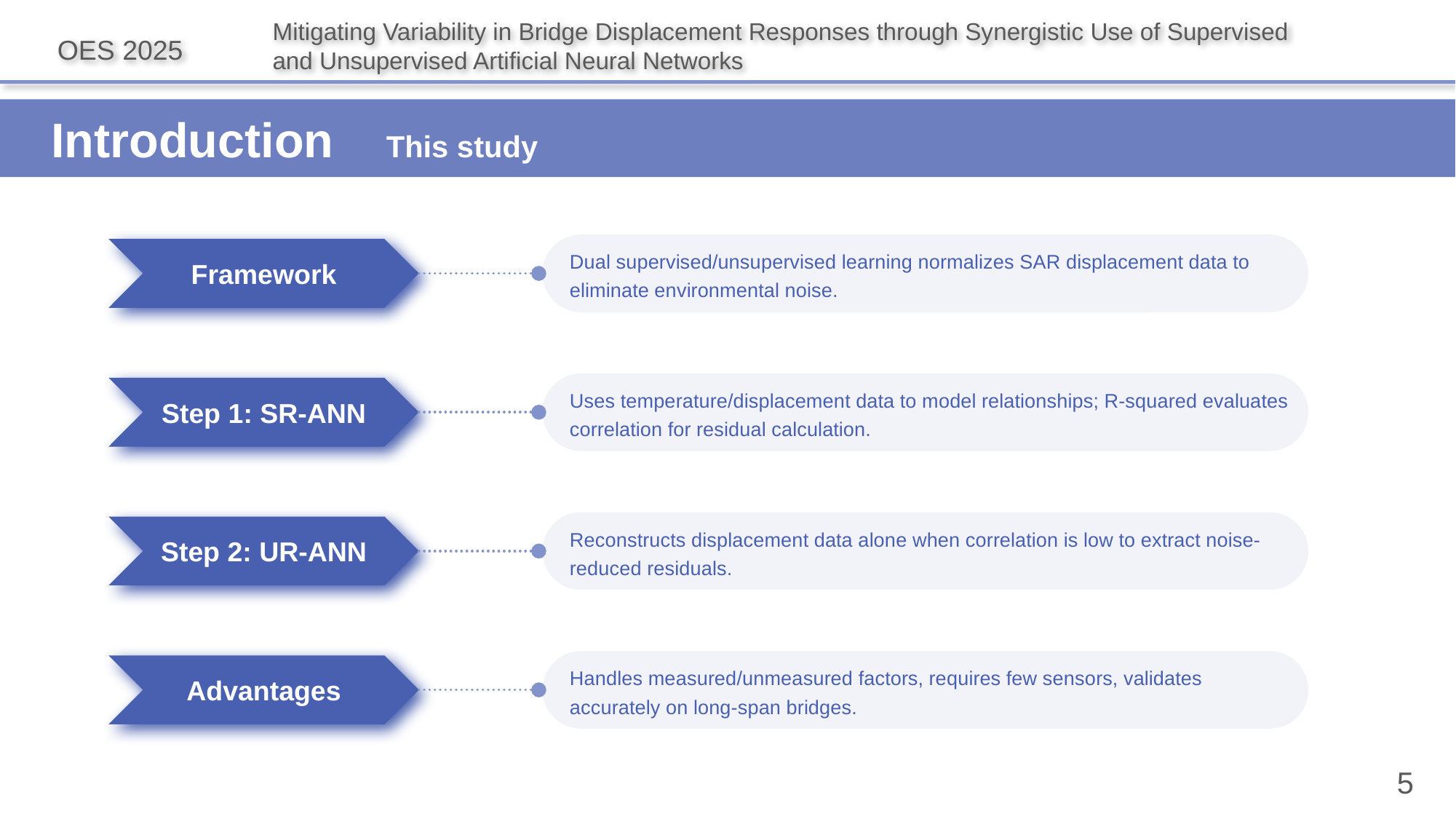

Mitigating Variability in Bridge Displacement Responses through Synergistic Use of Supervised and Unsupervised Artificial Neural Networks
OES 2025
   Introduction     This study

Framework
Dual supervised/unsupervised learning normalizes SAR displacement data to eliminate environmental noise.

Step 1: SR-ANN
Uses temperature/displacement data to model relationships; R-squared evaluates correlation for residual calculation.​

Step 2: UR-ANN
Reconstructs displacement data alone when correlation is low to extract noise-reduced residuals.

Advantages
Handles measured/unmeasured factors, requires few sensors, validates accurately on long-span bridges.
5